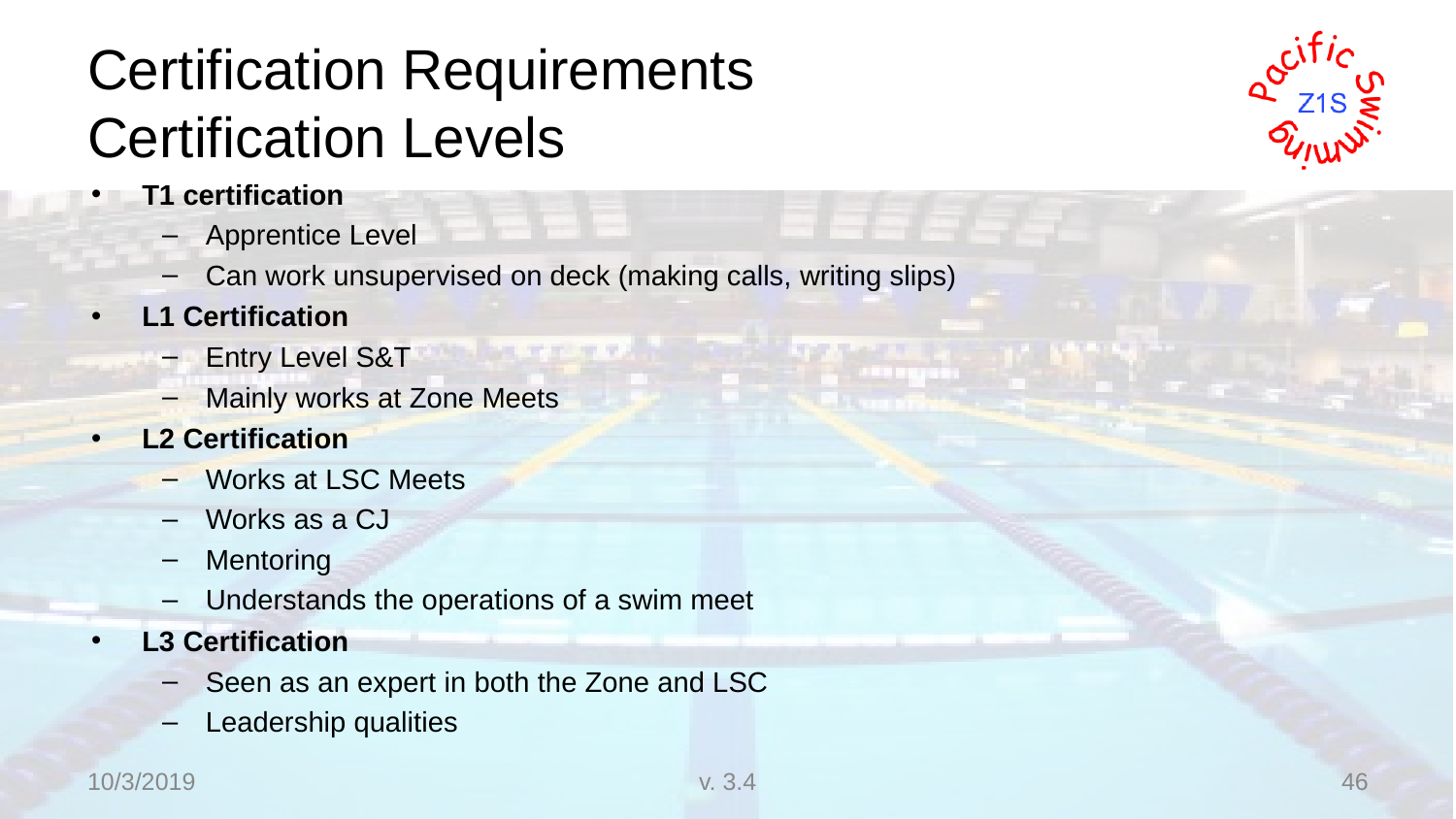

# Certification Requirements Certification Levels
T1 certification
Apprentice Level
Can work unsupervised on deck (making calls, writing slips)
L1 Certification
Entry Level S&T
Mainly works at Zone Meets
L2 Certification
Works at LSC Meets
Works as a CJ
Mentoring
Understands the operations of a swim meet
L3 Certification
Seen as an expert in both the Zone and LSC
Leadership qualities

10/3/2019
v. 3.4
46